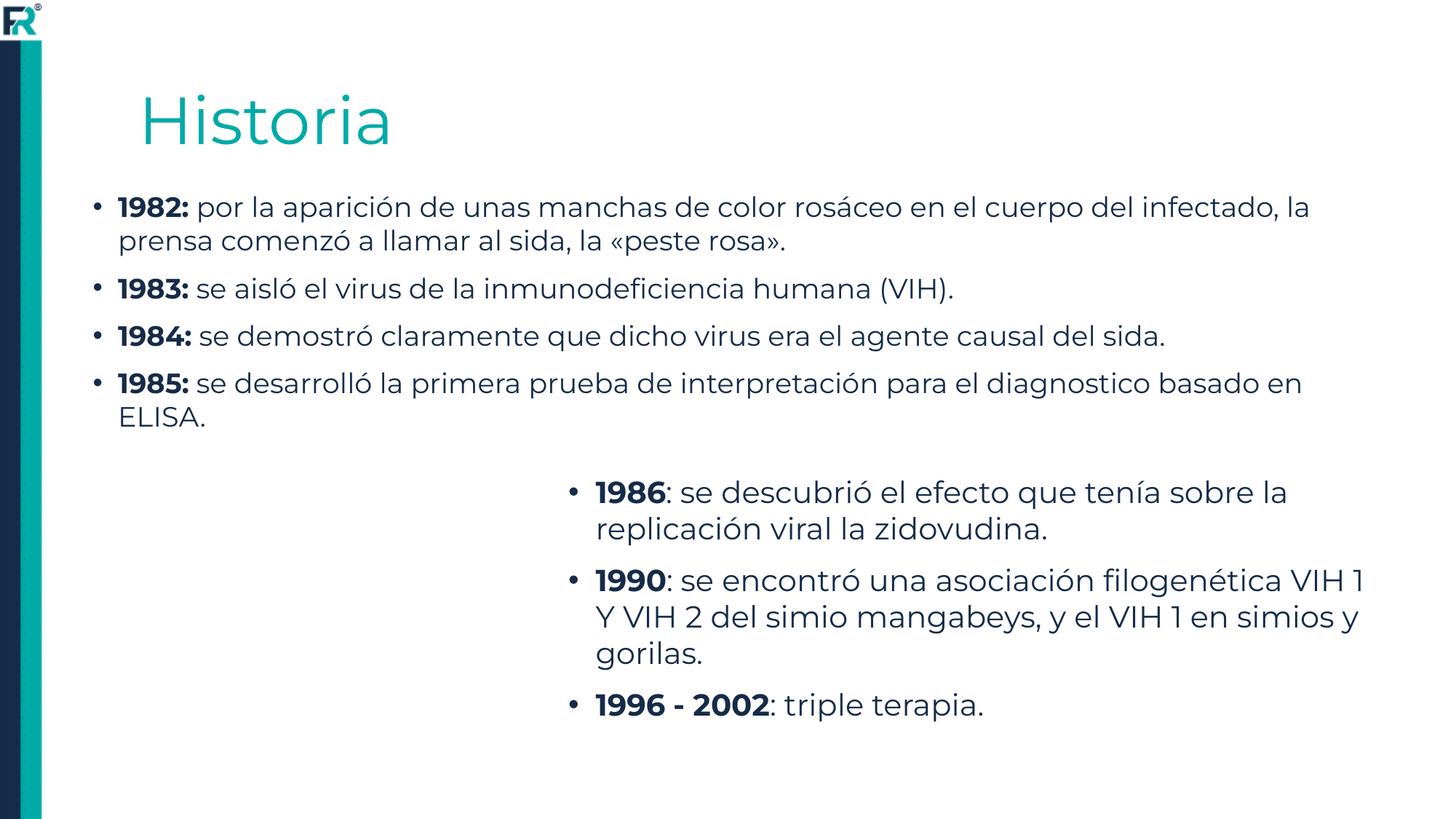

# Historia
1982: por la aparición de unas manchas de color rosáceo en el cuerpo del infectado, la prensa comenzó a llamar al sida, la «peste rosa».
1983: se aisló el virus de la inmunodeficiencia humana (VIH).
1984: se demostró claramente que dicho virus era el agente causal del sida.
1985: se desarrolló la primera prueba de interpretación para el diagnostico basado en ELISA.

1986: se descubrió el efecto que tenía sobre la replicación viral la zidovudina.
1990: se encontró una asociación filogenética VIH 1 Y VIH 2 del simio mangabeys, y el VIH 1 en simios y gorilas.
1996 - 2002: triple terapia.